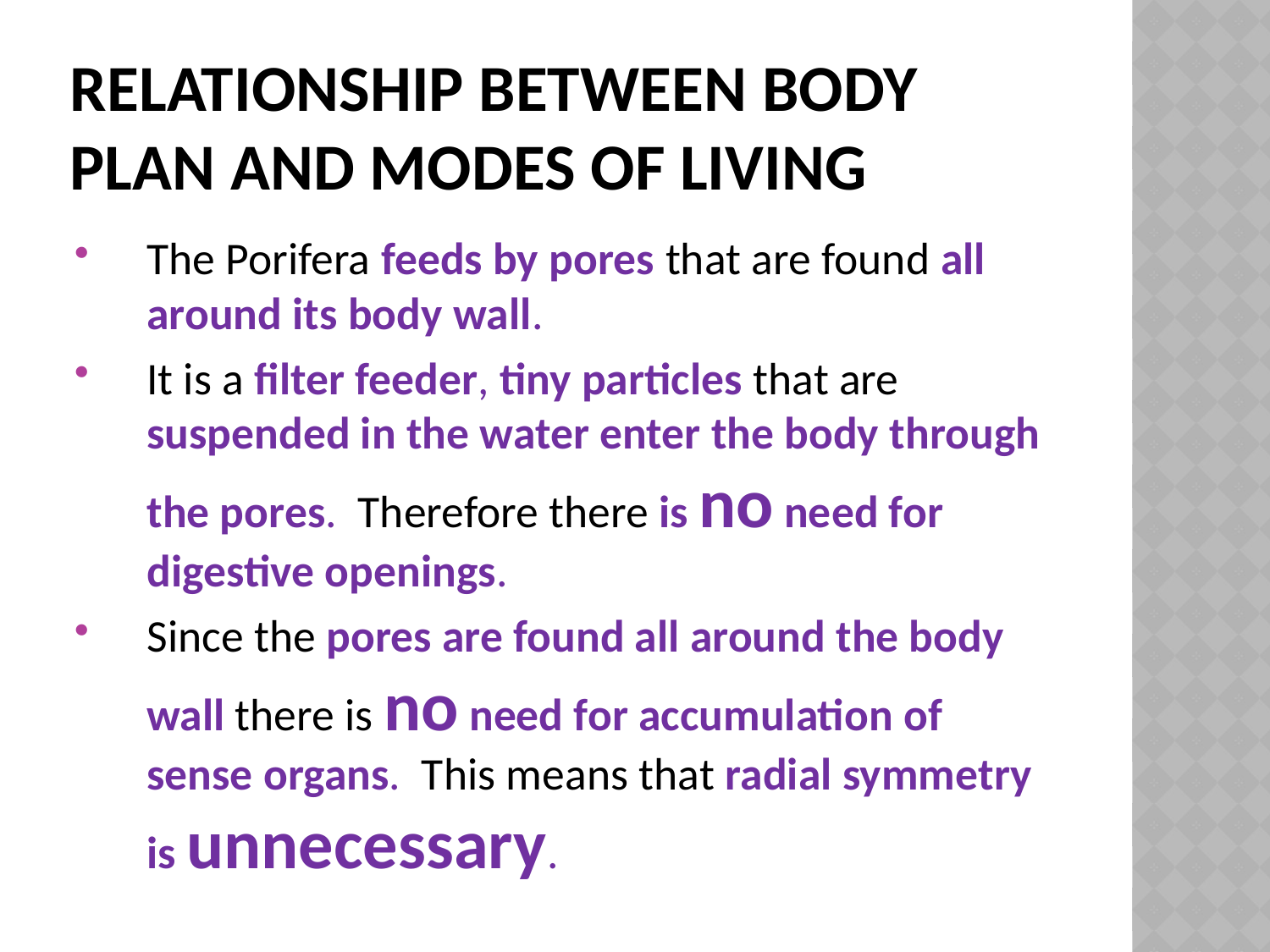

# Relationship between body plan and modes of living
The Porifera feeds by pores that are found all around its body wall.
It is a filter feeder, tiny particles that are suspended in the water enter the body through the pores.  Therefore there is no need for digestive openings.
Since the pores are found all around the body wall there is no need for accumulation of sense organs.  This means that radial symmetry is unnecessary.